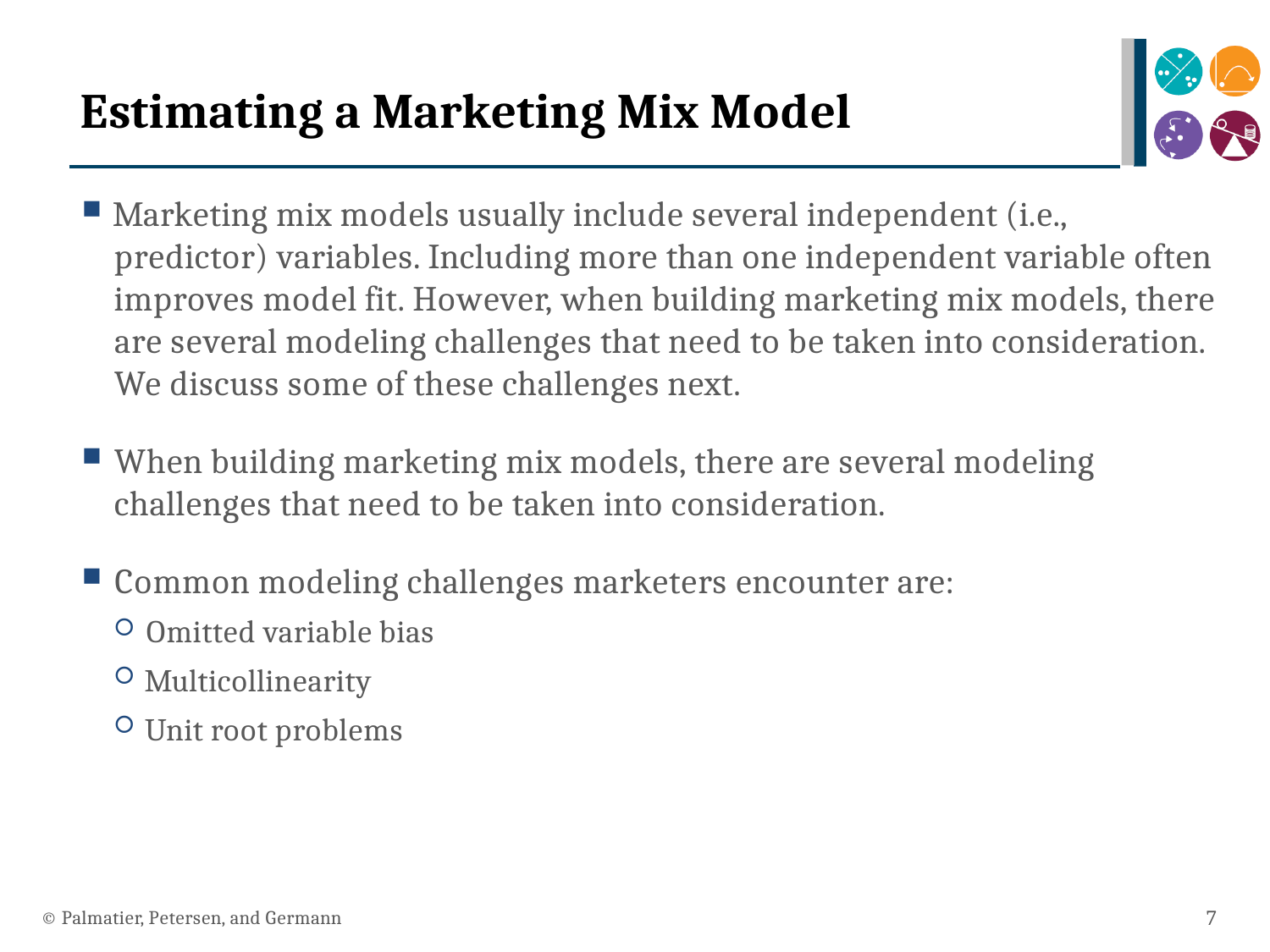

# Estimating a Marketing Mix Model
Marketing mix models usually include several independent (i.e., predictor) variables. Including more than one independent variable often improves model fit. However, when building marketing mix models, there are several modeling challenges that need to be taken into consideration. We discuss some of these challenges next.
When building marketing mix models, there are several modeling challenges that need to be taken into consideration.
Common modeling challenges marketers encounter are:
Omitted variable bias
Multicollinearity
Unit root problems
© Palmatier, Petersen, and Germann
7